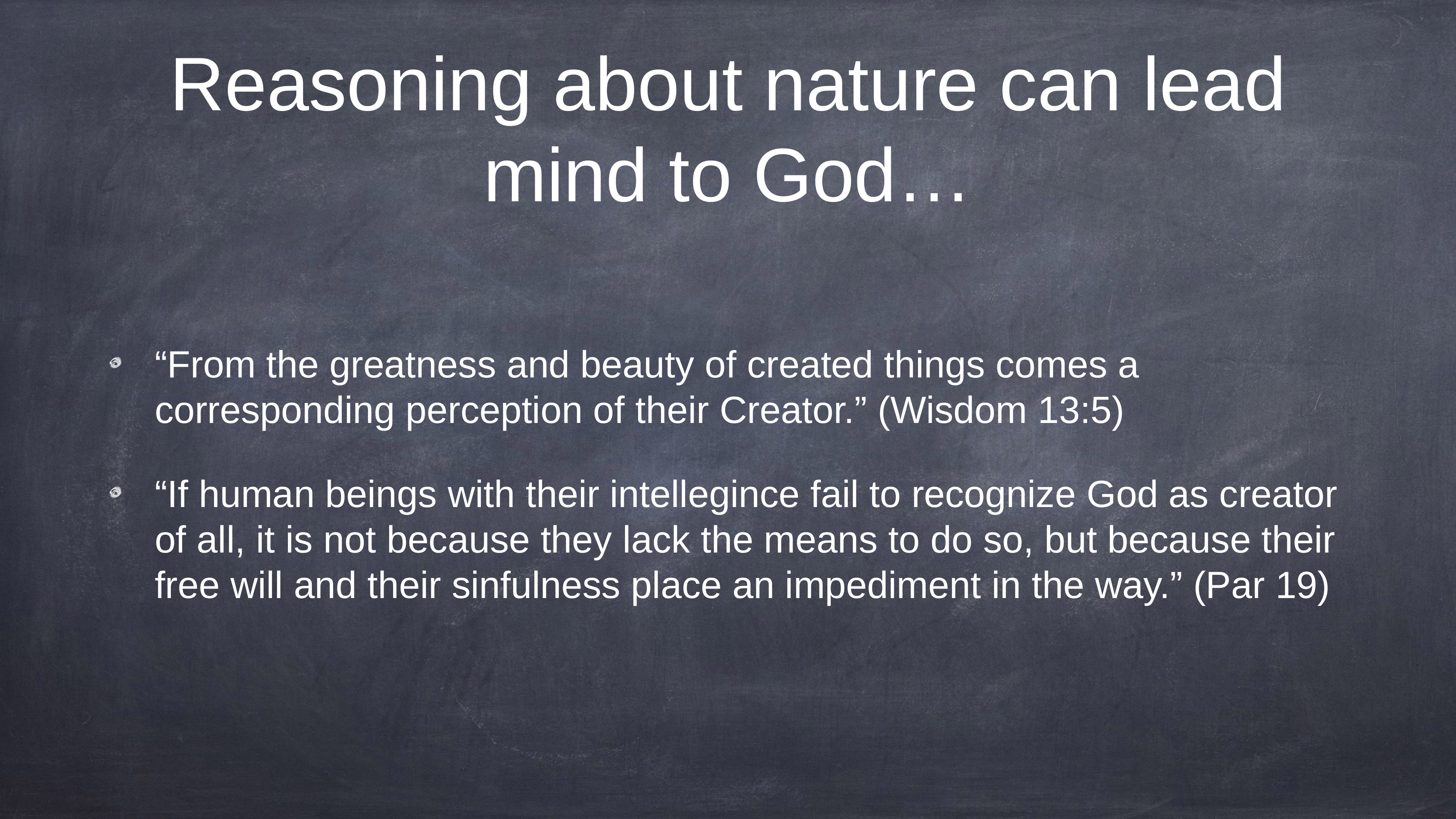

# Reasoning about nature can lead mind to God…
“From the greatness and beauty of created things comes a corresponding perception of their Creator.” (Wisdom 13:5)
“If human beings with their intellegince fail to recognize God as creator of all, it is not because they lack the means to do so, but because their free will and their sinfulness place an impediment in the way.” (Par 19)